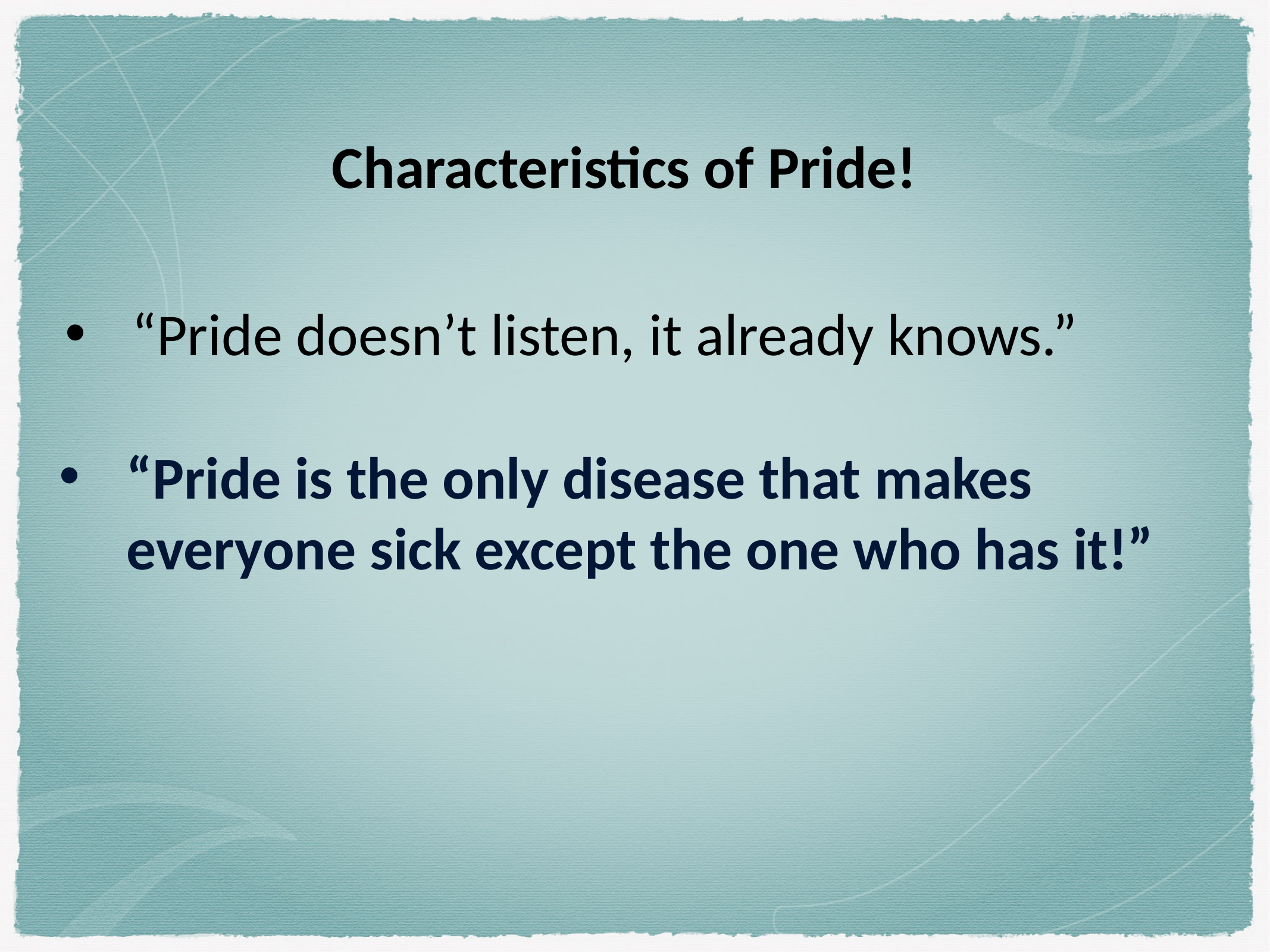

Characteristics of Pride!
“Pride doesn’t listen, it already knows.”
“Pride is the only disease that makes everyone sick except the one who has it!”